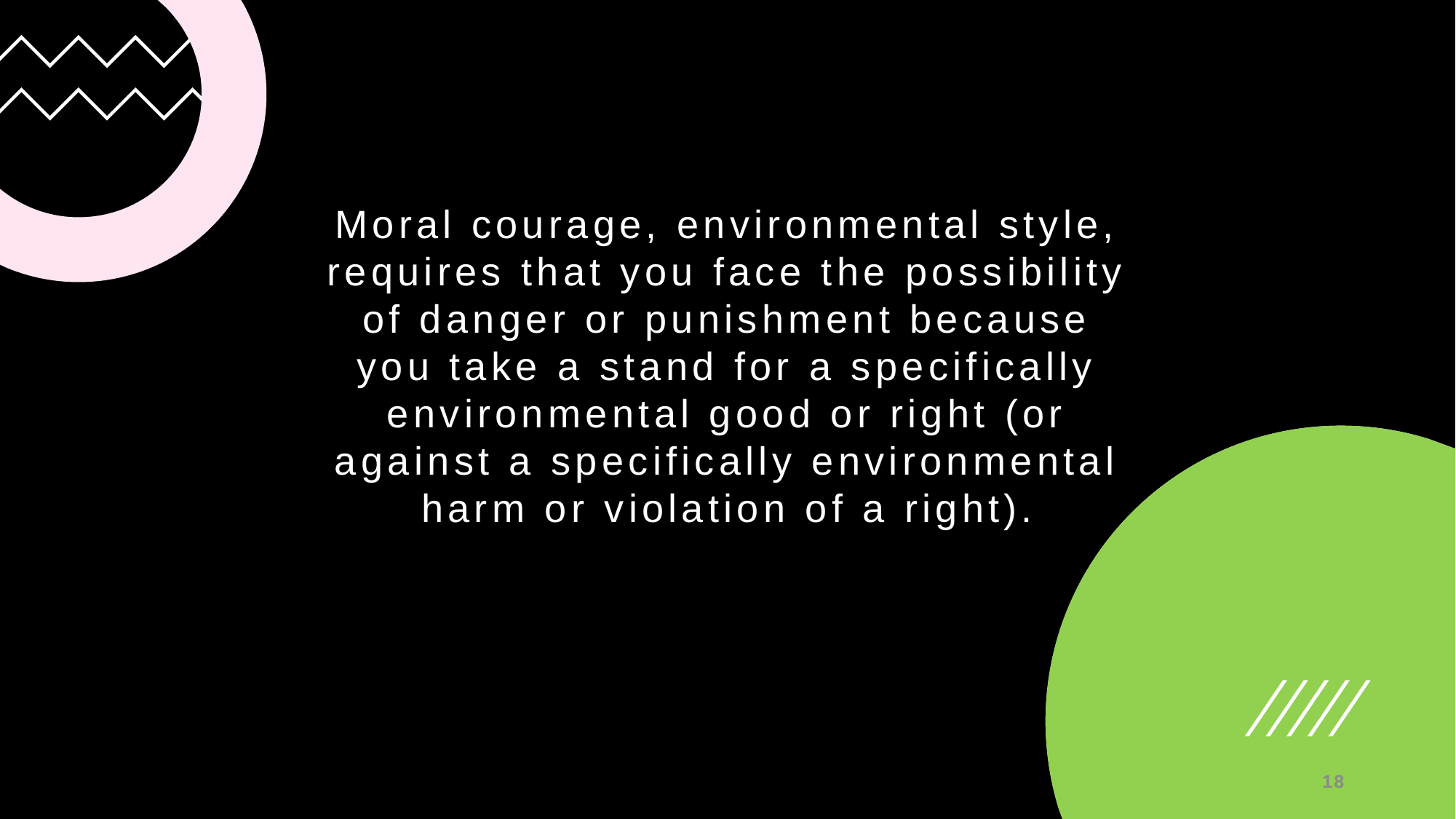

# Moral courage, environmental style, requires that you face the possibility of danger or punishment because you take a stand for a specifically environmental good or right (or against a specifically environmental harm or violation of a right).
18